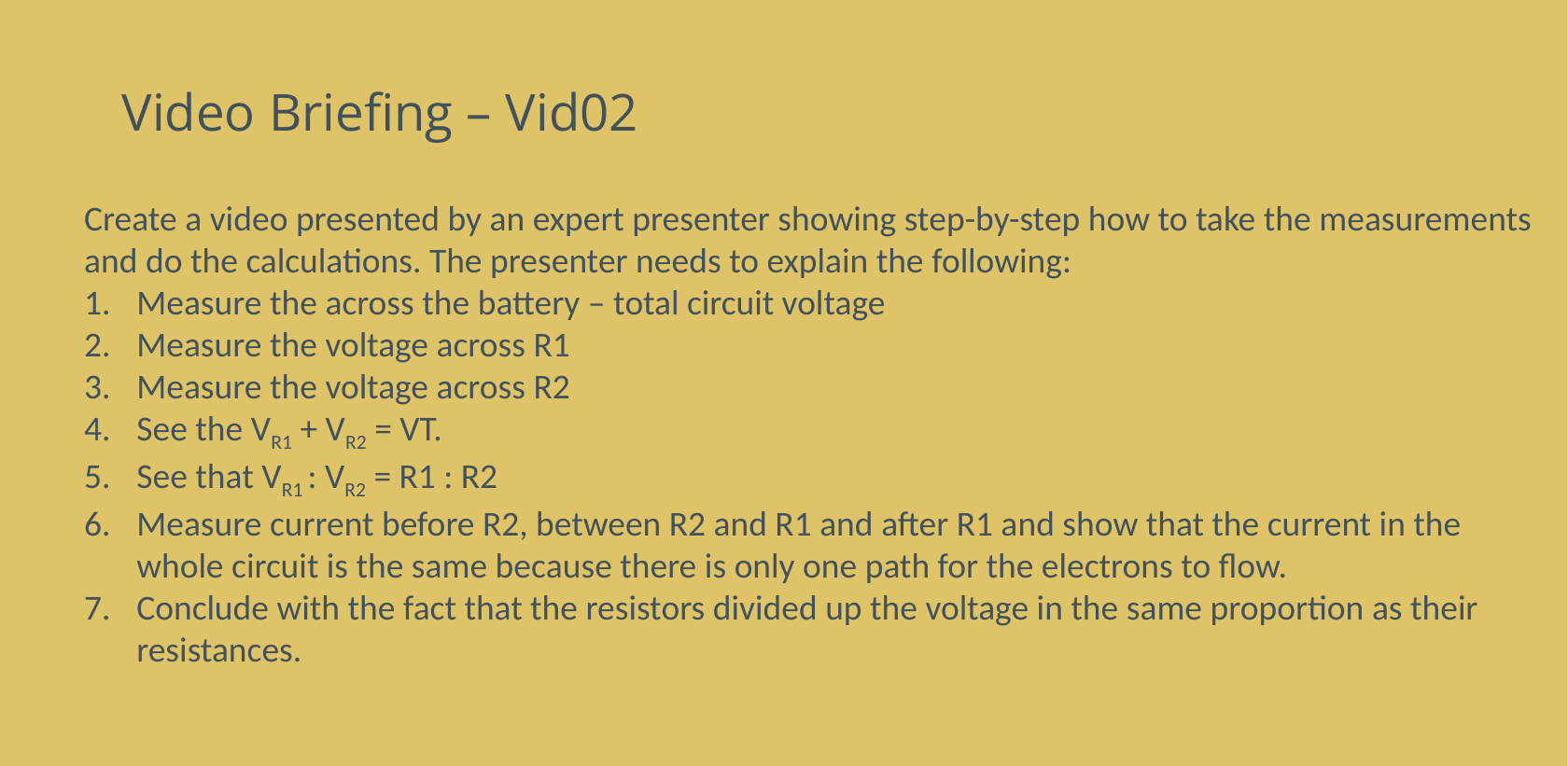

# Video Briefing – Vid02
Create a video presented by an expert presenter showing step-by-step how to take the measurements and do the calculations. The presenter needs to explain the following:
Measure the across the battery – total circuit voltage
Measure the voltage across R1
Measure the voltage across R2
See the VR1 + VR2 = VT.
See that VR1 : VR2 = R1 : R2
Measure current before R2, between R2 and R1 and after R1 and show that the current in the whole circuit is the same because there is only one path for the electrons to flow.
Conclude with the fact that the resistors divided up the voltage in the same proportion as their resistances.